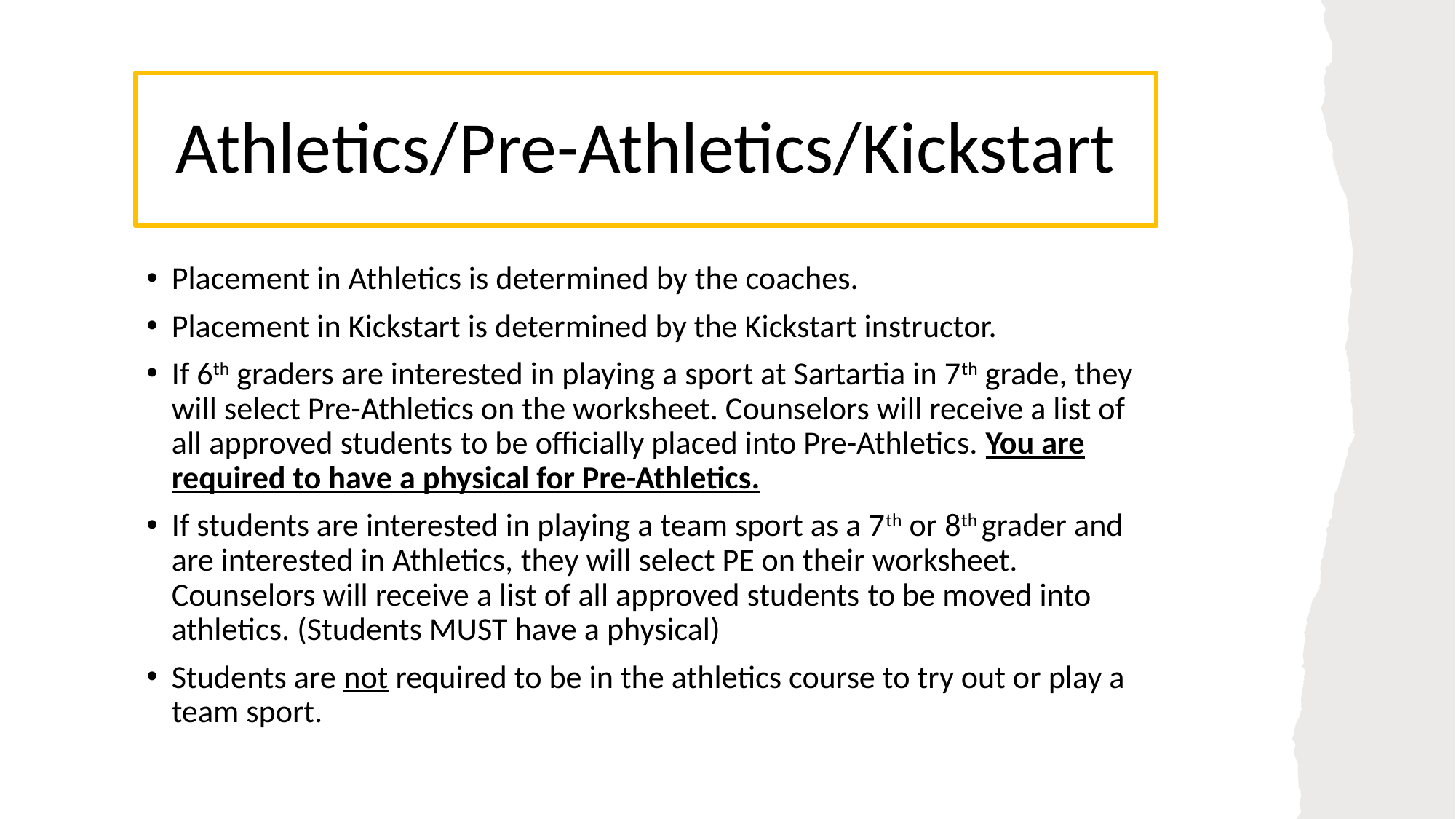

# Athletics/Pre-Athletics/Kickstart
Placement in Athletics is determined by the coaches.
Placement in Kickstart is determined by the Kickstart instructor.
If 6th graders are interested in playing a sport at Sartartia in 7th grade, they will select Pre-Athletics on the worksheet. Counselors will receive a list of all approved students to be officially placed into Pre-Athletics. You are required to have a physical for Pre-Athletics.
If students are interested in playing a team sport as a 7th or 8th grader and are interested in Athletics, they will select PE on their worksheet. Counselors will receive a list of all approved students to be moved into athletics. (Students MUST have a physical)
Students are not required to be in the athletics course to try out or play a team sport.